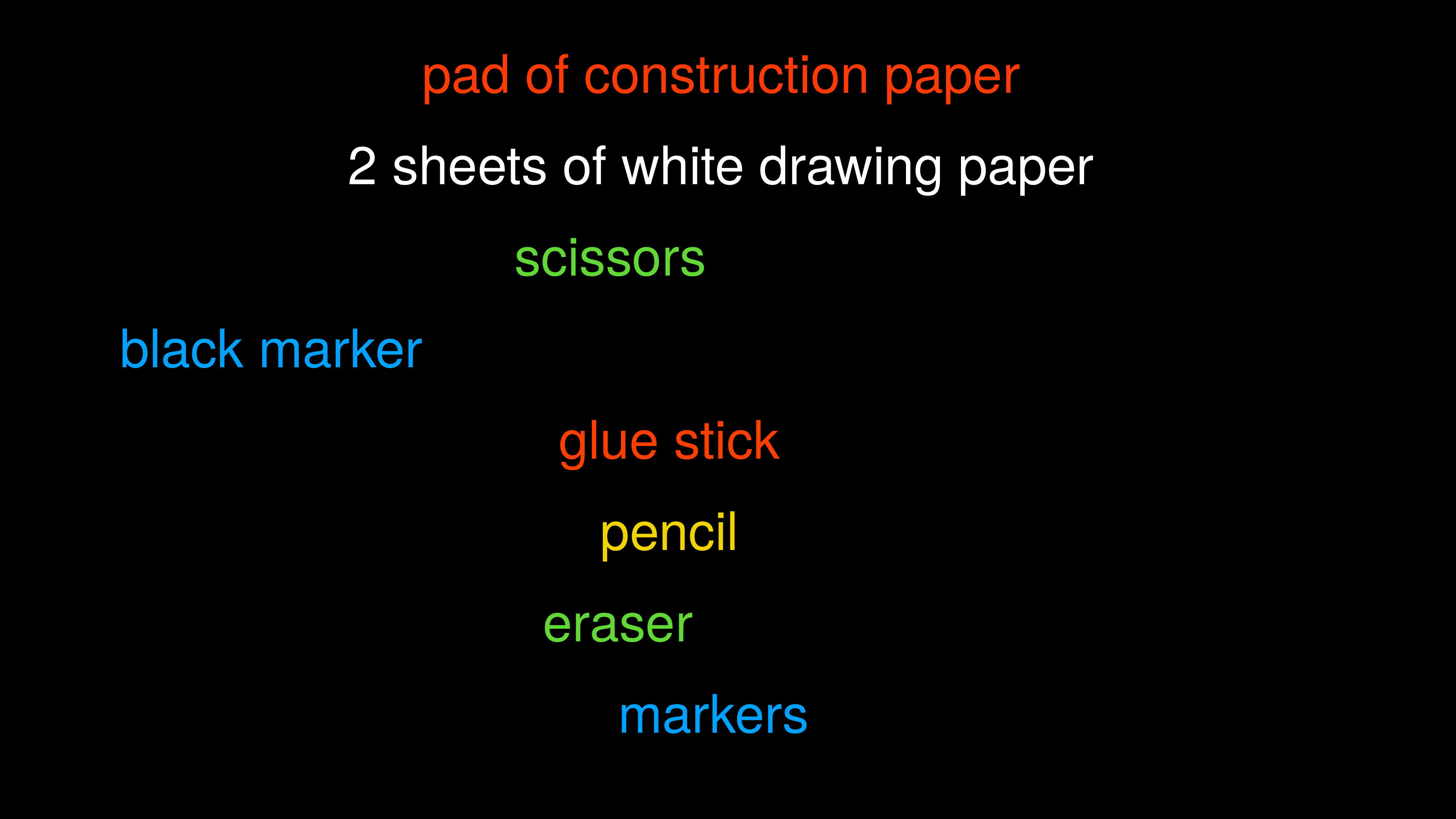

pad of construction paper
2 sheets of white drawing paper
scissors
black marker
glue stick
pencil
eraser
markers